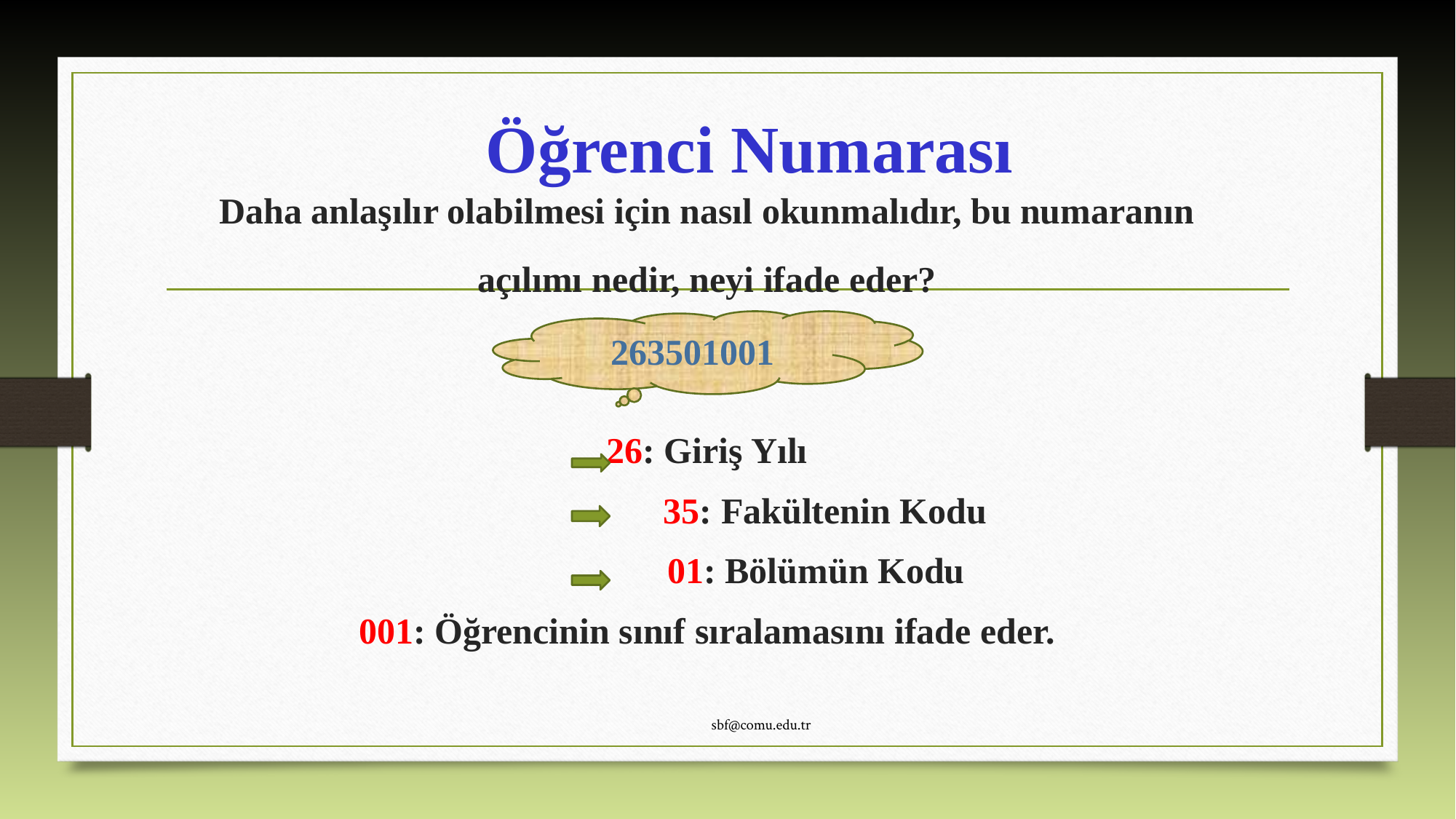

# Öğrenci Numarası
Daha anlaşılır olabilmesi için nasıl okunmalıdır, bu numaranın açılımı nedir, neyi ifade eder?

26: Giriş Yılı
		  35: Fakültenin Kodu
		01: Bölümün Kodu
001: Öğrencinin sınıf sıralamasını ifade eder.
263501001

sbf@comu.edu.tr